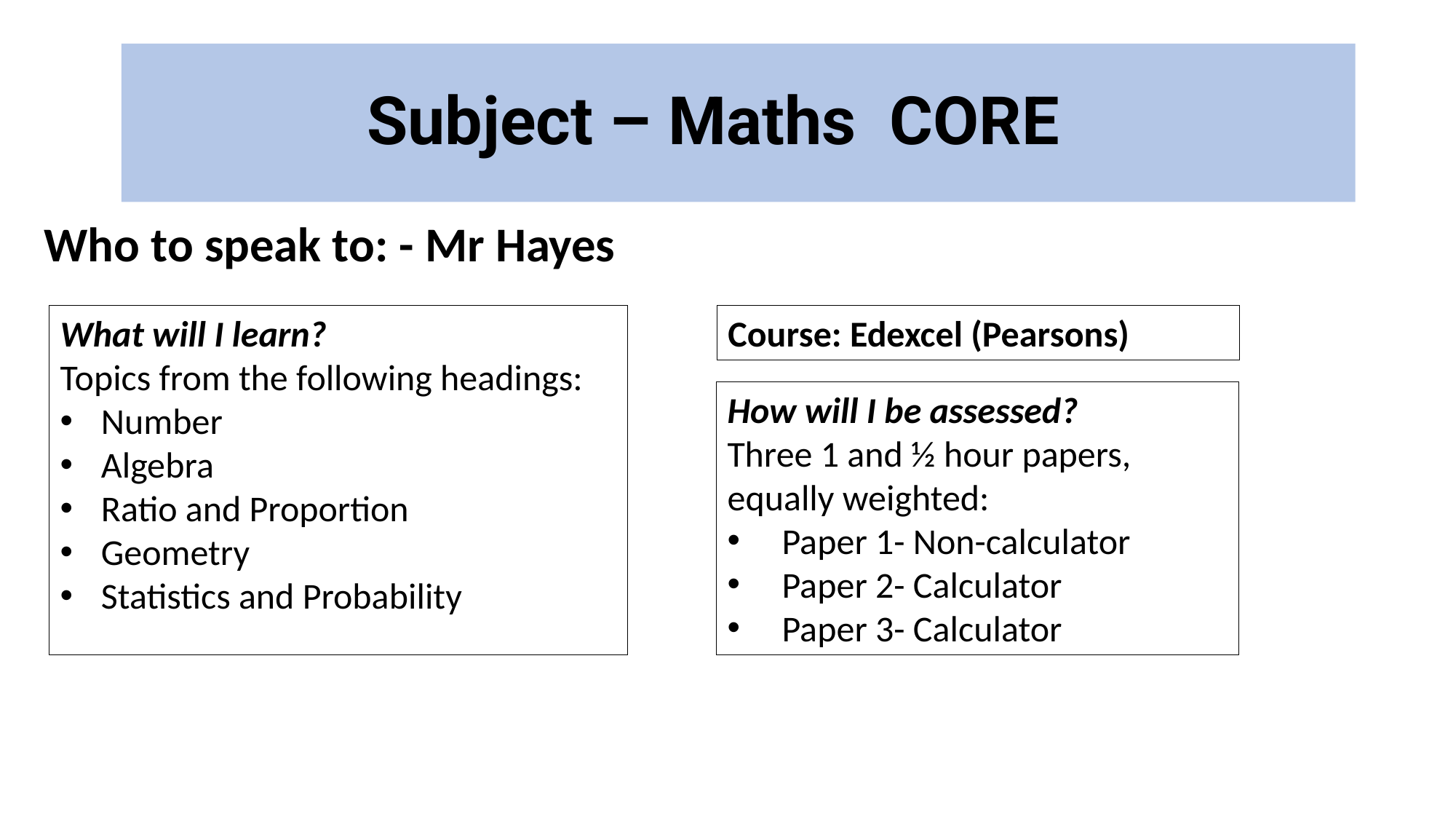

# Subject – Maths  CORE
Who to speak to: - Mr Hayes
Course: Edexcel (Pearsons)
What will I learn?
Topics from the following headings:
Number
Algebra
Ratio and Proportion
Geometry
Statistics and Probability

How will I be assessed?
Three 1 and ½ hour papers, equally weighted:
Paper 1- Non-calculator
Paper 2- Calculator
Paper 3- Calculator